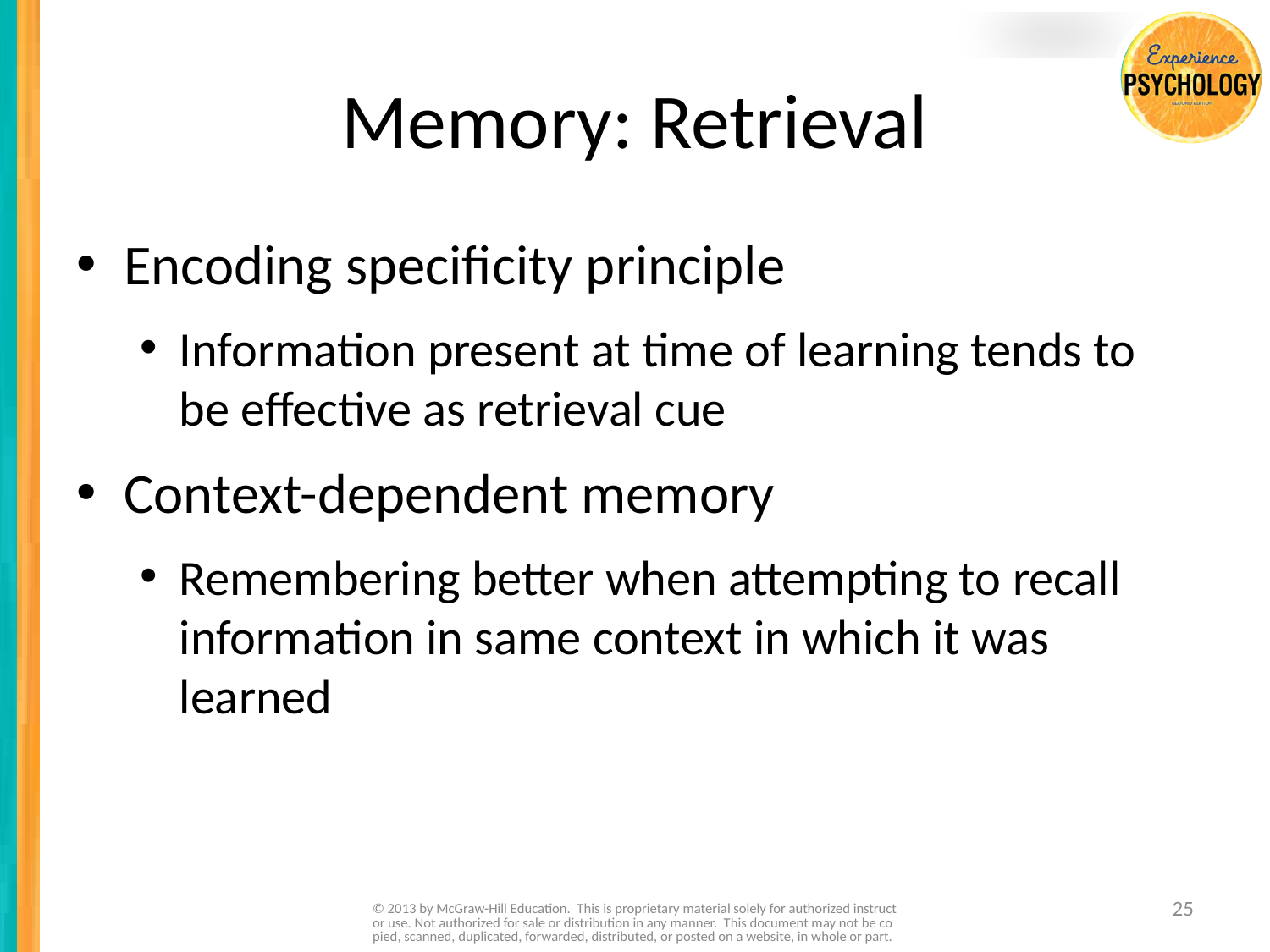

# Memory: Retrieval
Encoding specificity principle
Information present at time of learning tends to be effective as retrieval cue
Context-dependent memory
Remembering better when attempting to recall information in same context in which it was learned

© 2013 by McGraw-Hill Education.  This is proprietary material solely for authorized instructor use. Not authorized for sale or distribution in any manner.  This document may not be copied, scanned, duplicated, forwarded, distributed, or posted on a website, in whole or part.
25